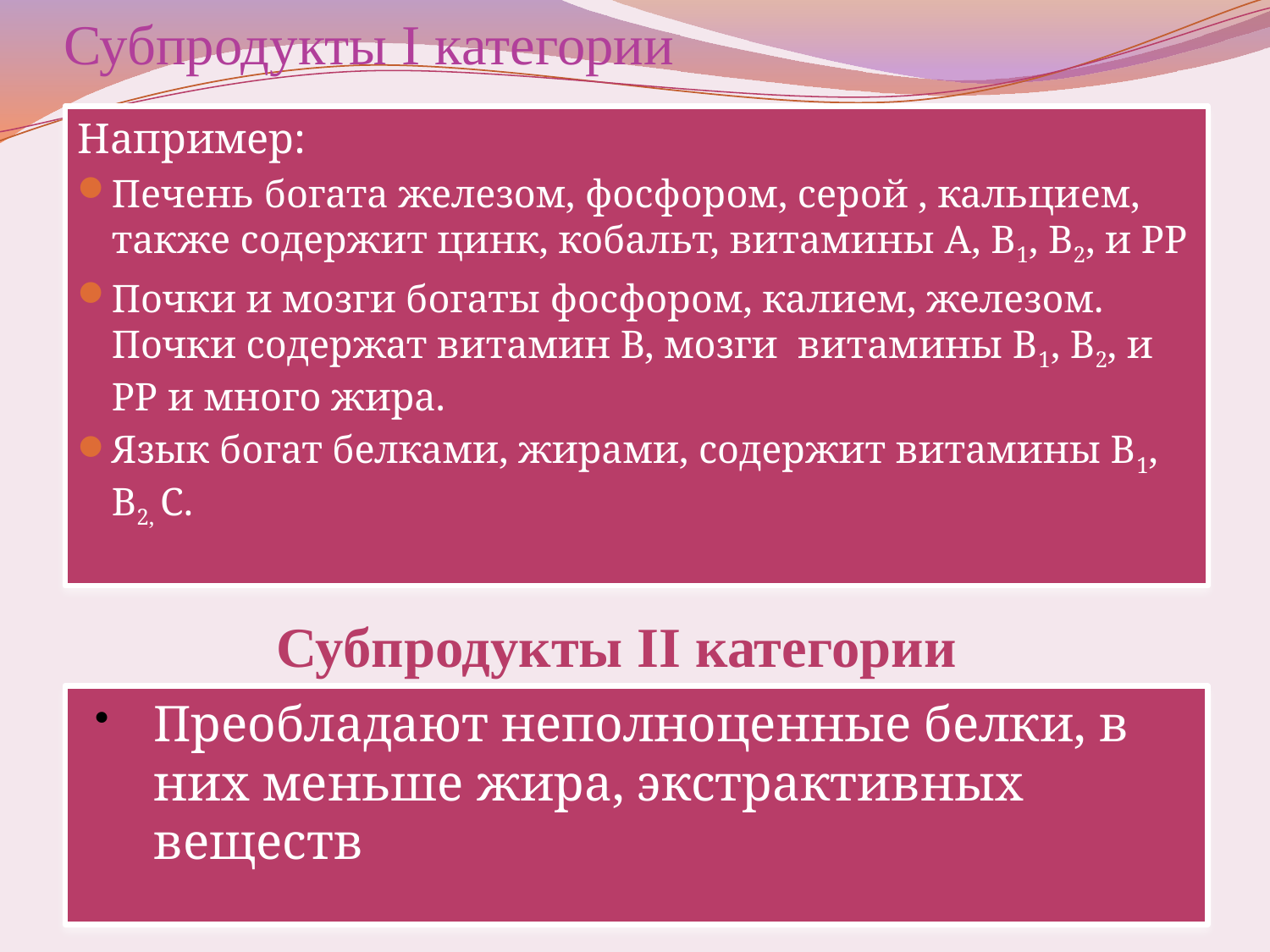

# Субпродукты I категории
Например:
Печень богата железом, фосфором, серой , кальцием, также содержит цинк, кобальт, витамины А, В1, В2, и РР
Почки и мозги богаты фосфором, калием, железом. Почки содержат витамин В, мозги  витамины В1, В2, и РР и много жира.
Язык богат белками, жирами, содержит витамины В1, В2, С.

Субпродукты II категории
Преобладают неполноценные белки, в них меньше жира, экстрактивных веществ